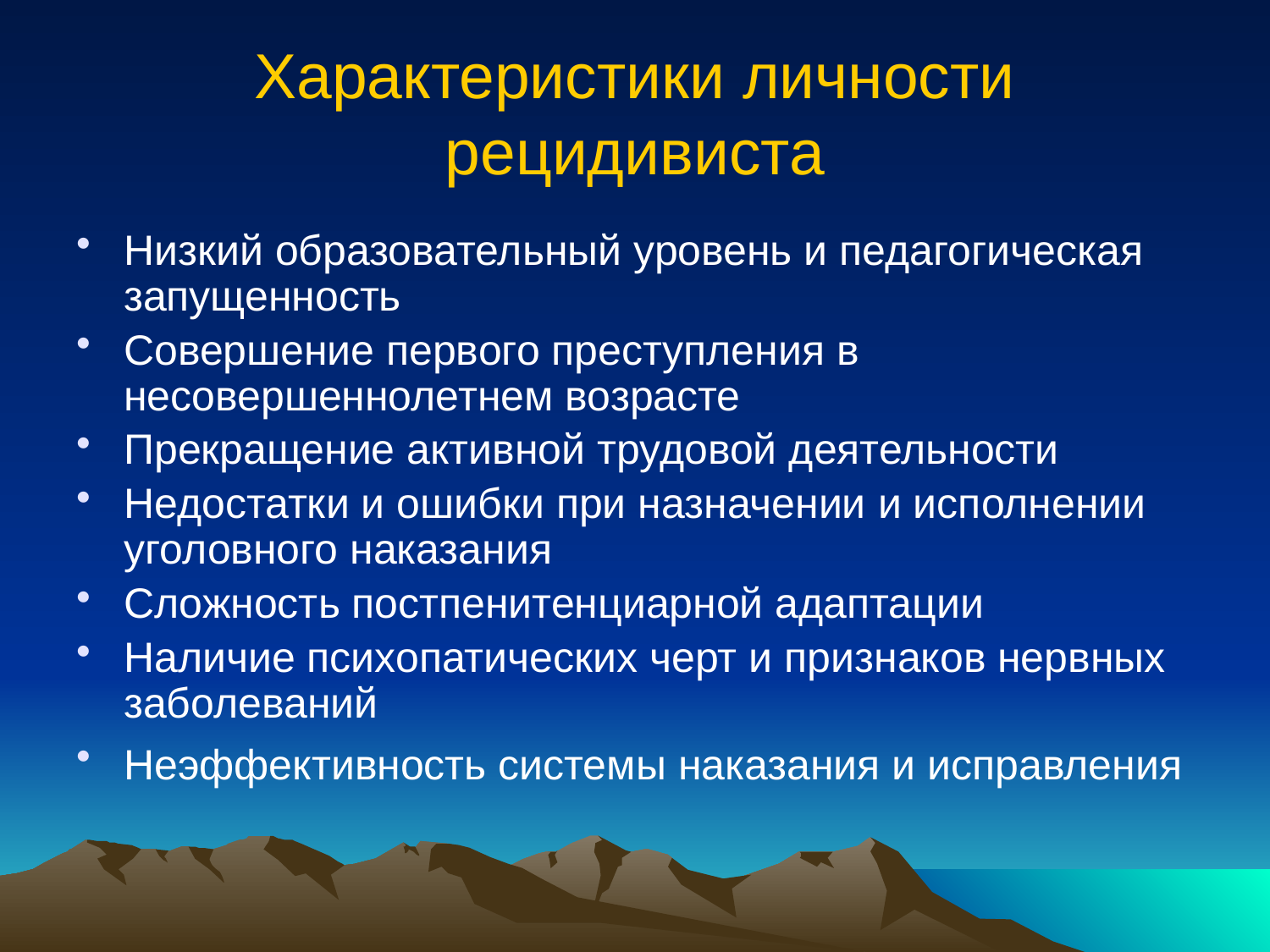

# Характеристики личности рецидивиста
Низкий образовательный уровень и педагогическая запущенность
Совершение первого преступления в несовершеннолетнем возрасте
Прекращение активной трудовой деятельности
Недостатки и ошибки при назначении и исполнении уголовного наказания
Сложность постпенитенциарной адаптации
Наличие психопатических черт и признаков нервных заболеваний
Неэффективность системы наказания и исправления